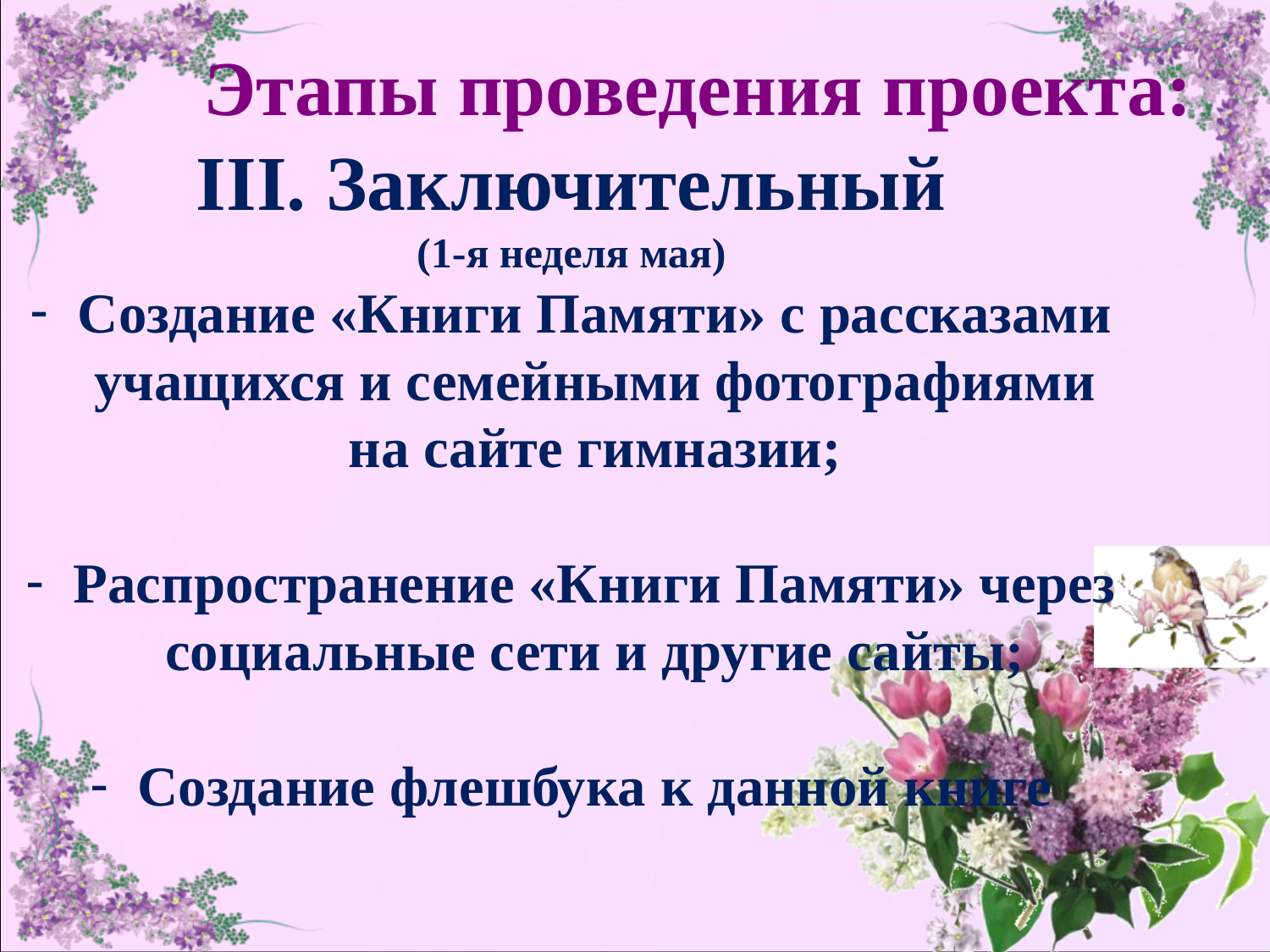

Этапы проведения проекта:
III. Заключительный
(1-я неделя мая)
Создание «Книги Памяти» с рассказами учащихся и семейными фотографиями на сайте гимназии;

Распространение «Книги Памяти» через социальные сети и другие сайты;

Создание флешбука к данной книге